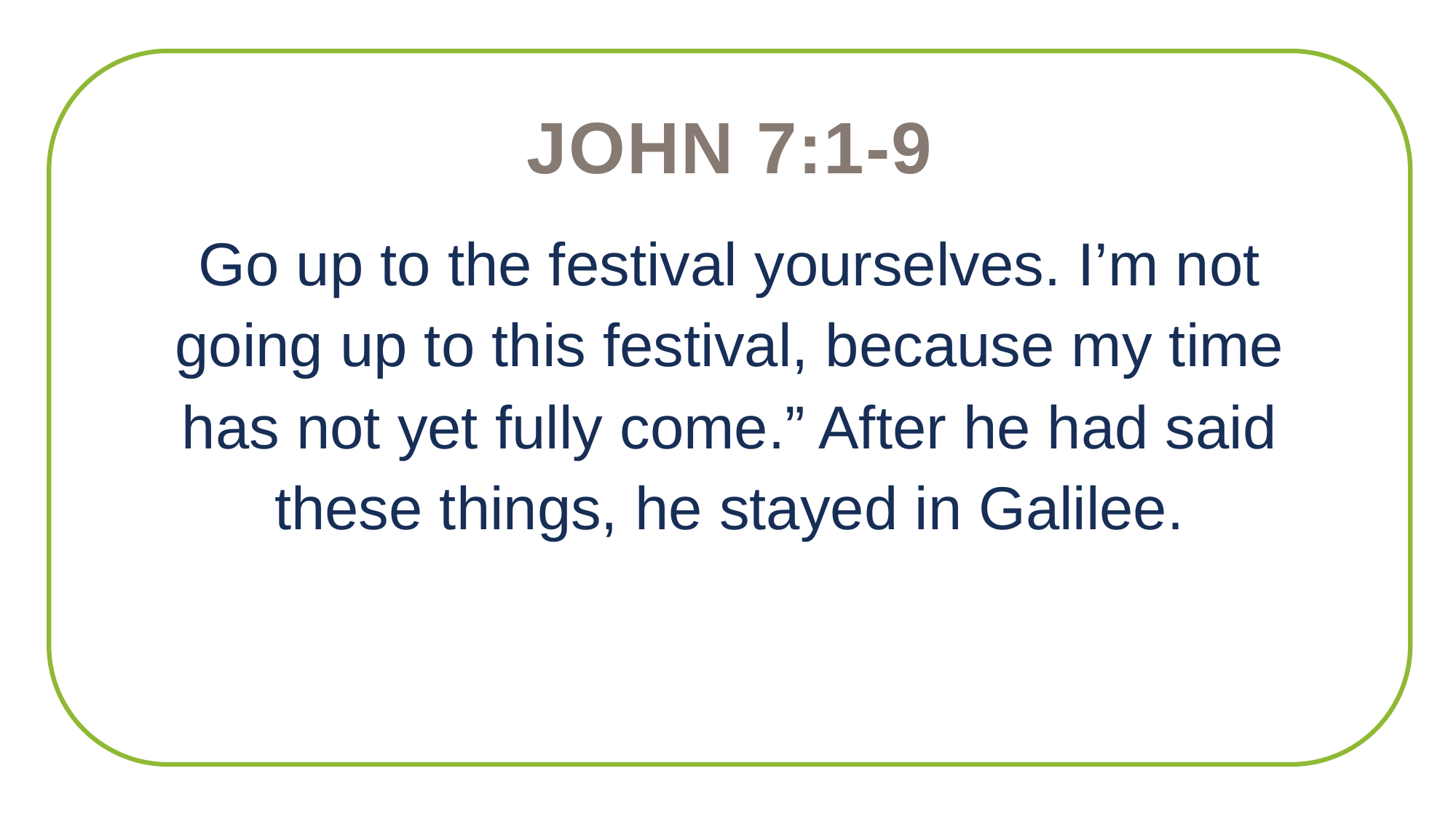

John 7:1-9
Go up to the festival yourselves. I’m not going up to this festival, because my time has not yet fully come.” After he had said these things, he stayed in Galilee.